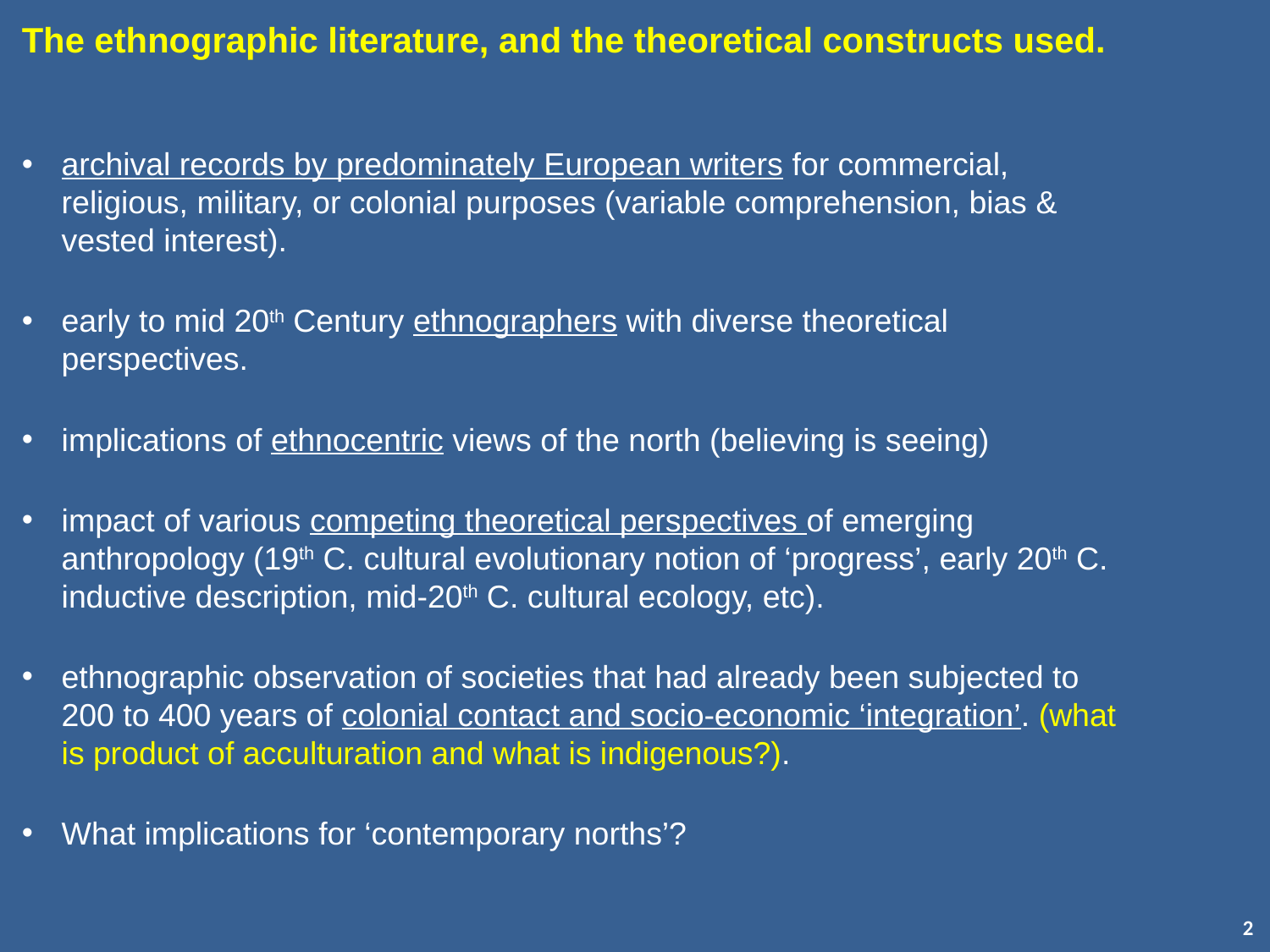

The ethnographic literature, and the theoretical constructs used.

archival records by predominately European writers for commercial, religious, military, or colonial purposes (variable comprehension, bias & vested interest).
early to mid 20th Century ethnographers with diverse theoretical perspectives.
implications of ethnocentric views of the north (believing is seeing)
impact of various competing theoretical perspectives of emerging anthropology (19th C. cultural evolutionary notion of ‘progress’, early 20th C. inductive description, mid-20th C. cultural ecology, etc).
ethnographic observation of societies that had already been subjected to 200 to 400 years of colonial contact and socio-economic ‘integration’. (what is product of acculturation and what is indigenous?).
What implications for ‘contemporary norths’?
2